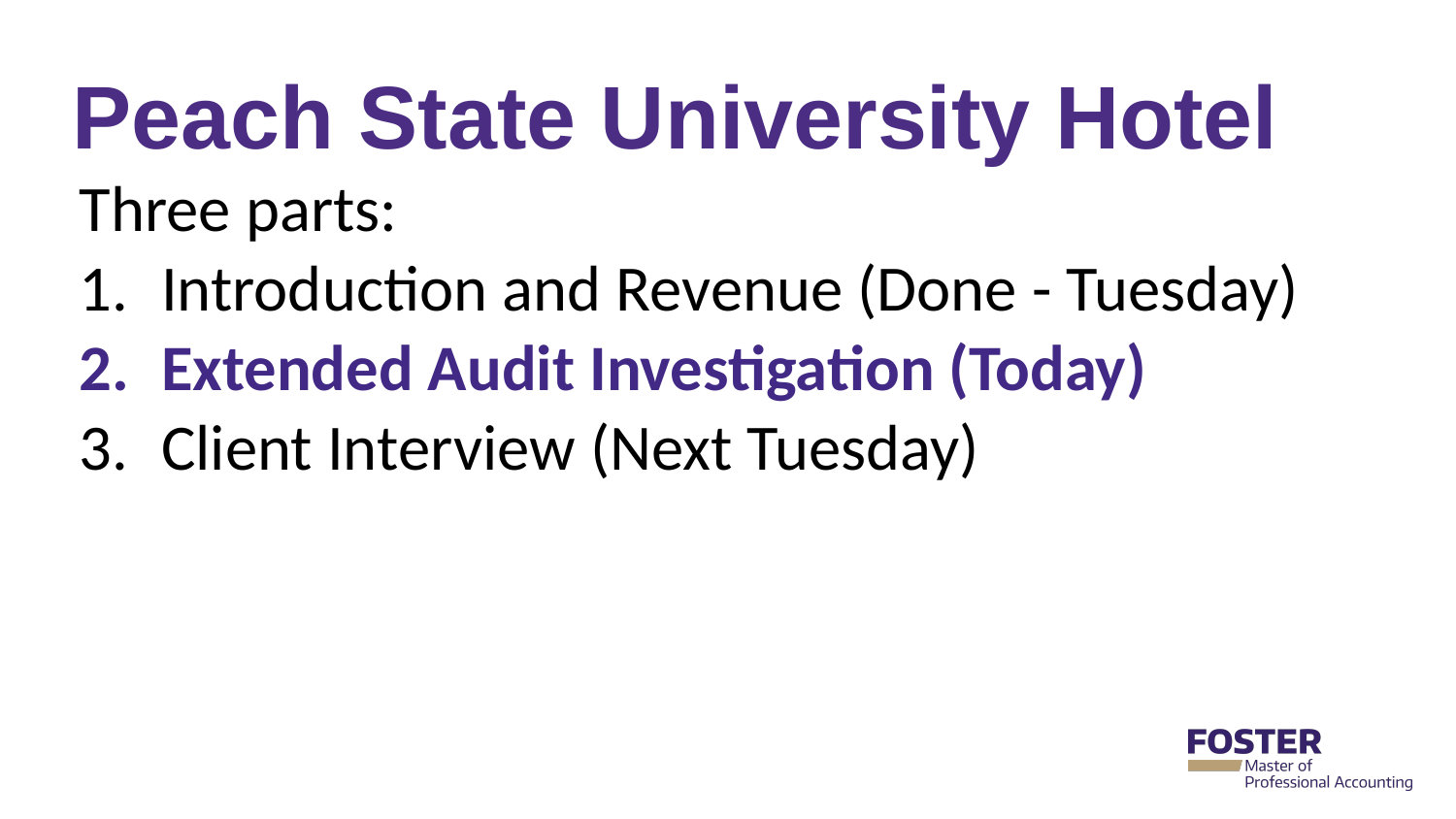

# Peach State University Hotel
Three parts:
Introduction and Revenue (Done - Tuesday)
Extended Audit Investigation (Today)
Client Interview (Next Tuesday)